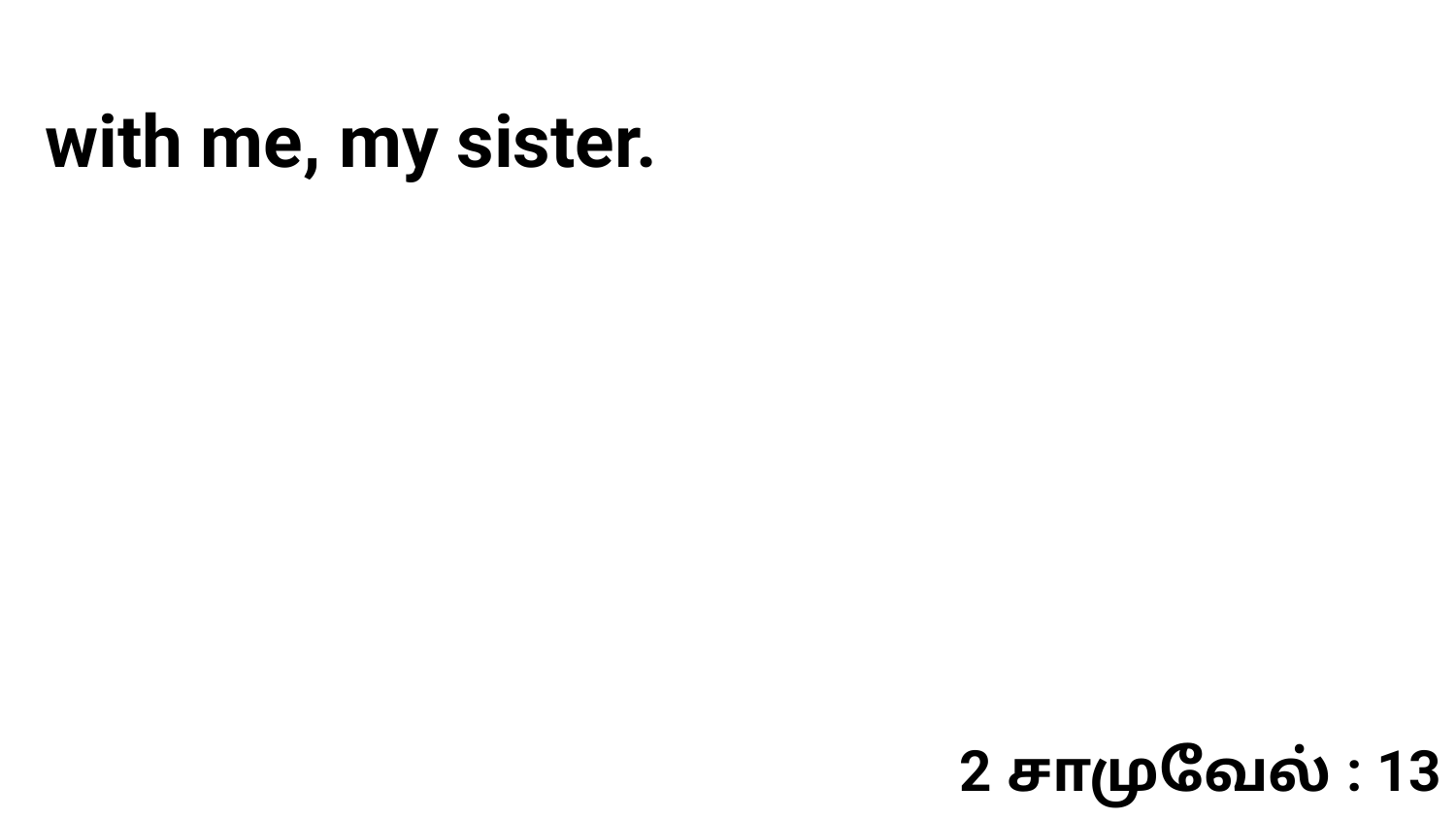

with me, my sister.
2 சாமுவேல் : 13